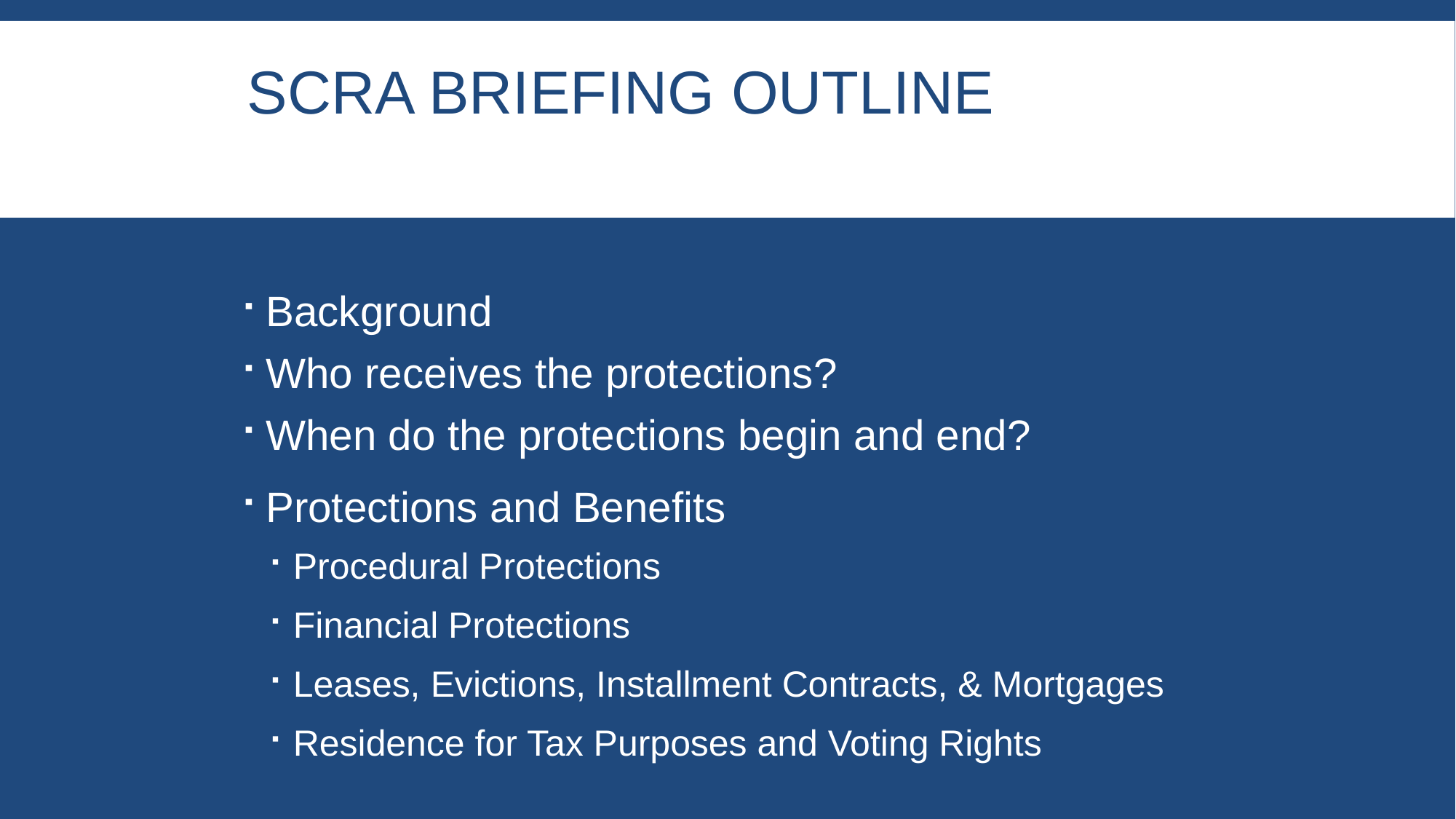

# SCRA Briefing Outline

Background
Who receives the protections?
When do the protections begin and end?
Protections and Benefits
Procedural Protections
Financial Protections
Leases, Evictions, Installment Contracts, & Mortgages
Residence for Tax Purposes and Voting Rights